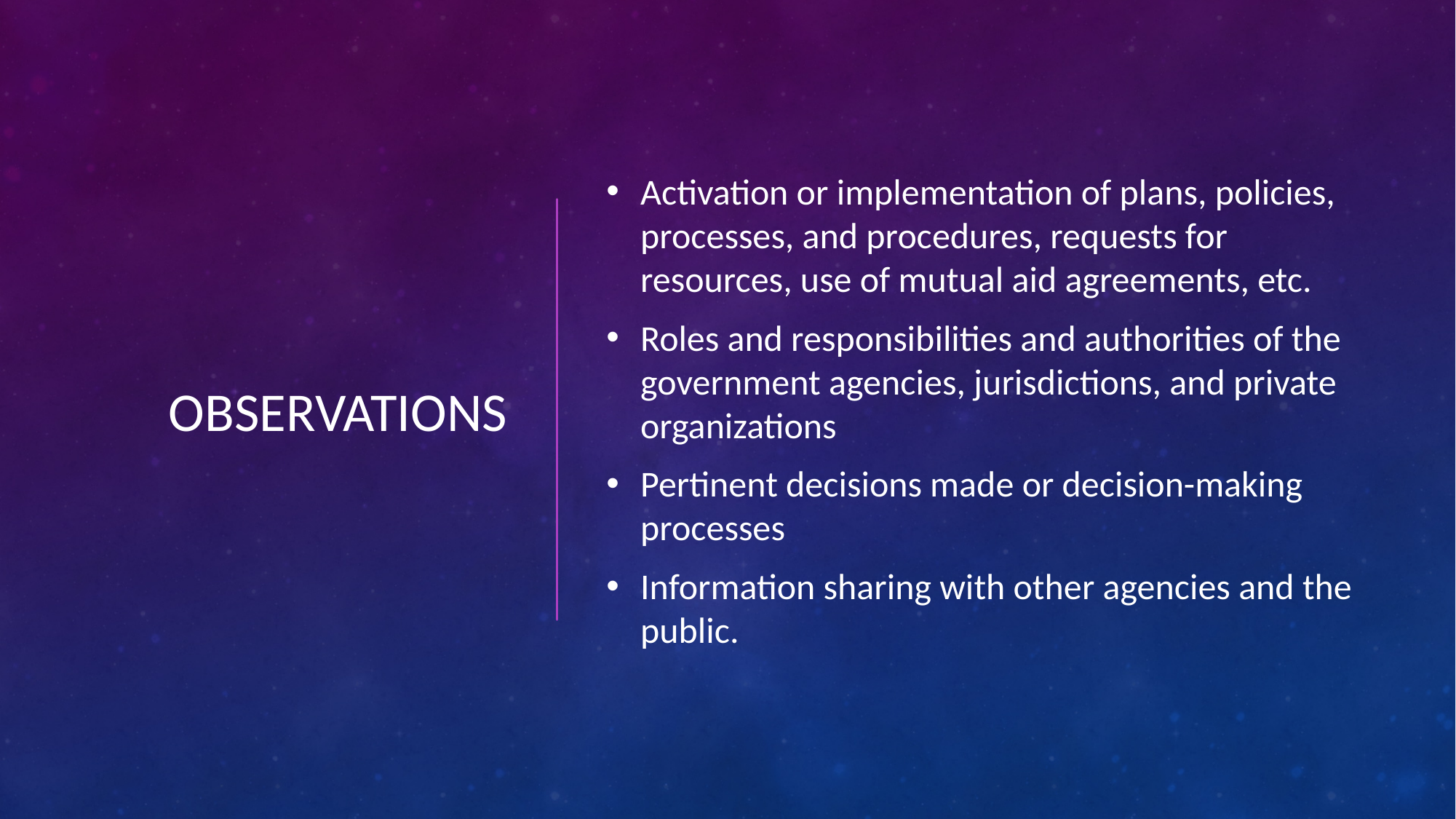

# Observations
Activation or implementation of plans, policies, processes, and procedures, requests for resources, use of mutual aid agreements, etc.
Roles and responsibilities and authorities of the government agencies, jurisdictions, and private organizations
Pertinent decisions made or decision-making processes
Information sharing with other agencies and the public.